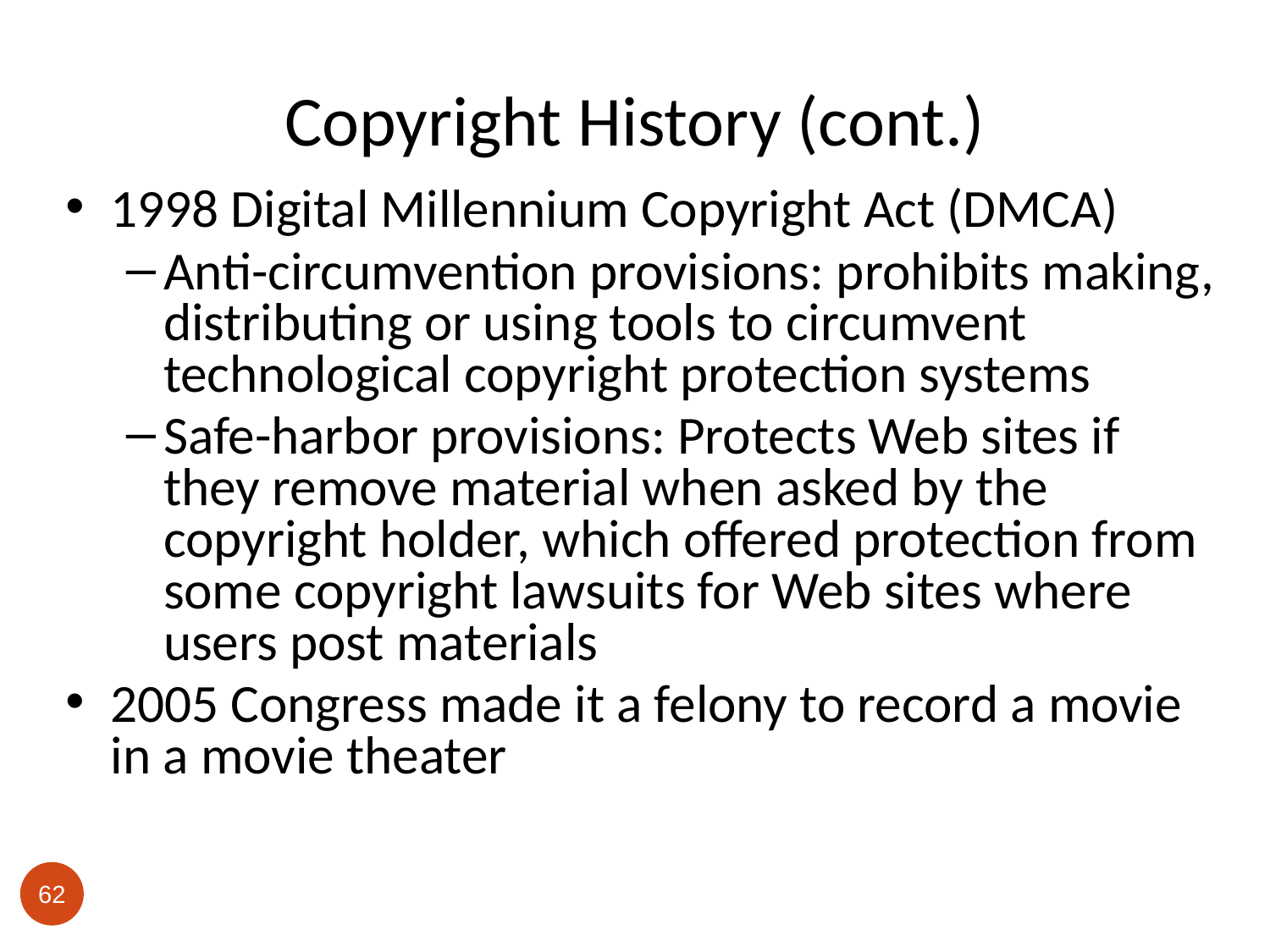

# Copyright History (cont.)
1998 Digital Millennium Copyright Act (DMCA)
Anti-circumvention provisions: prohibits making, distributing or using tools to circumvent technological copyright protection systems
Safe-harbor provisions: Protects Web sites if they remove material when asked by the copyright holder, which offered protection from some copyright lawsuits for Web sites where users post materials
2005 Congress made it a felony to record a movie in a movie theater
62